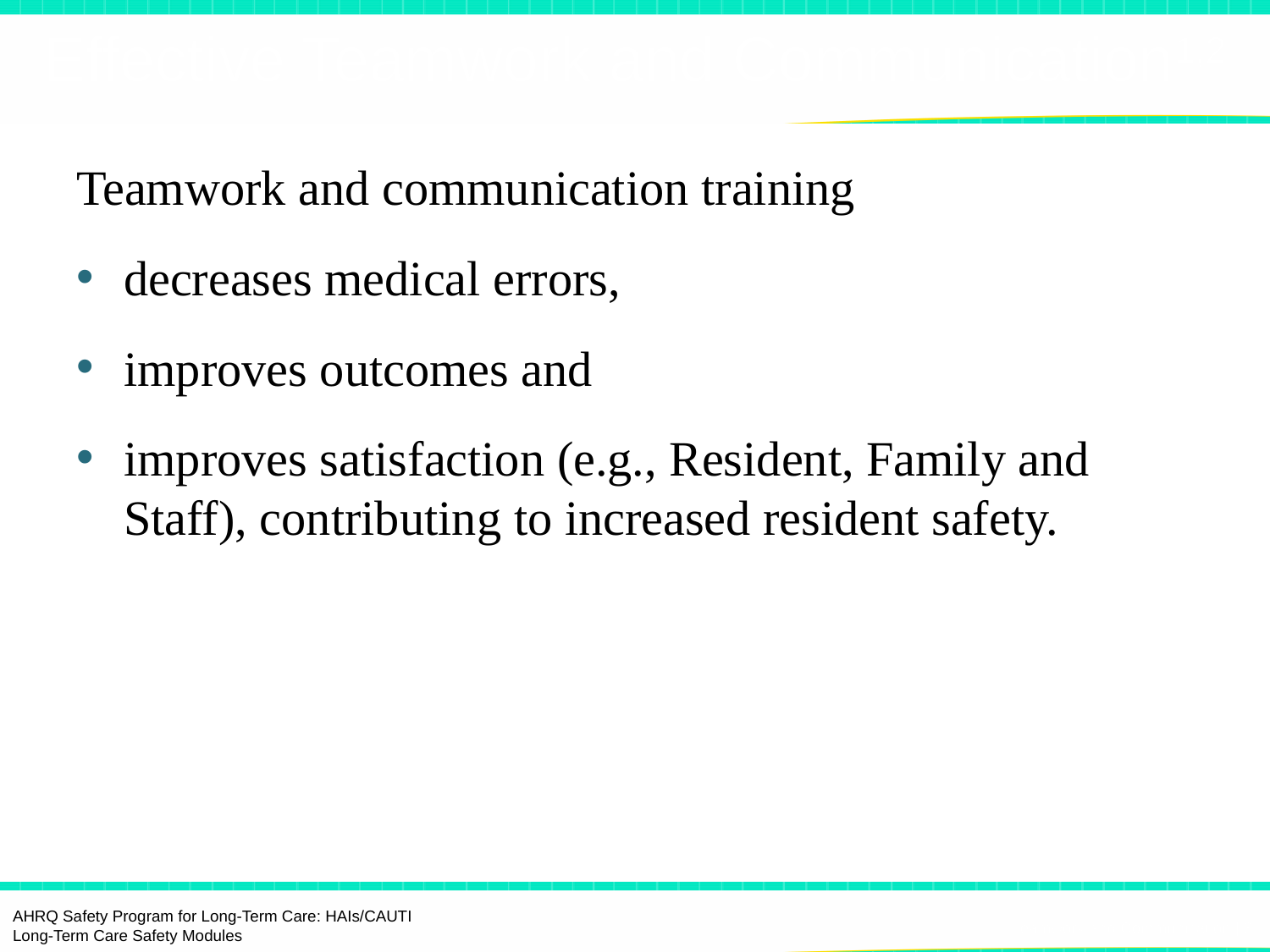

# Effective Teamwork and Communication1,2
Teamwork and communication training
decreases medical errors,
improves outcomes and
improves satisfaction (e.g., Resident, Family and Staff), contributing to increased resident safety.
AHRQ Safety Program for Long-Term Care: HAIs/CAUTI   Long-Term Care Safety Modules